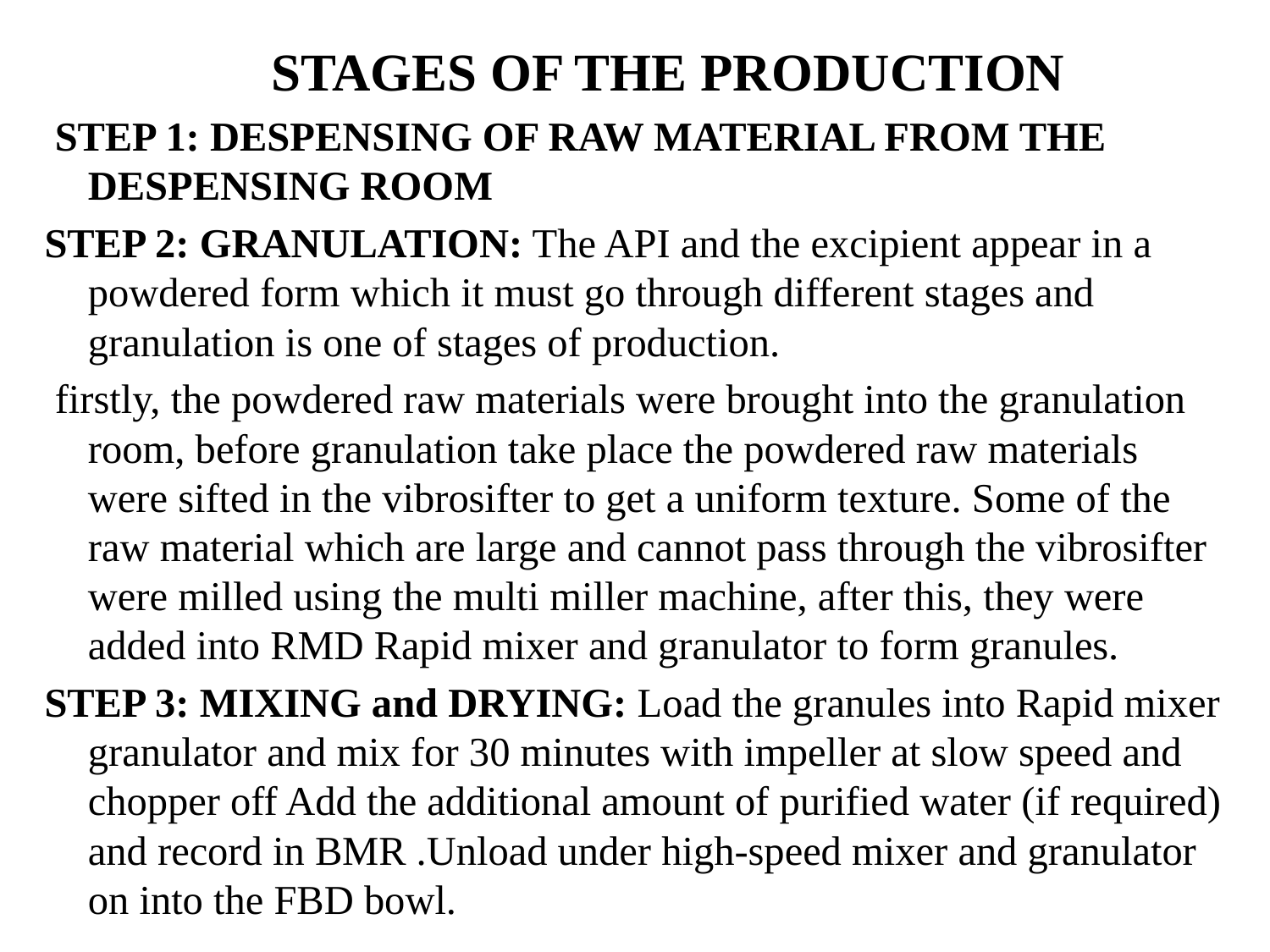

#
                 STAGES OF THE PRODUCTION
 STEP 1: DESPENSING OF RAW MATERIAL FROM THE DESPENSING ROOM
STEP 2: GRANULATION: The API and the excipient appear in a powdered form which it must go through different stages and granulation is one of stages of production.
 firstly, the powdered raw materials were brought into the granulation room, before granulation take place the powdered raw materials were sifted in the vibrosifter to get a uniform texture. Some of the raw material which are large and cannot pass through the vibrosifter were milled using the multi miller machine, after this, they were added into RMD Rapid mixer and granulator to form granules.
STEP 3: MIXING and DRYING: Load the granules into Rapid mixer granulator and mix for 30 minutes with impeller at slow speed and chopper off Add the additional amount of purified water (if required) and record in BMR .Unload under high-speed mixer and granulator on into the FBD bowl.